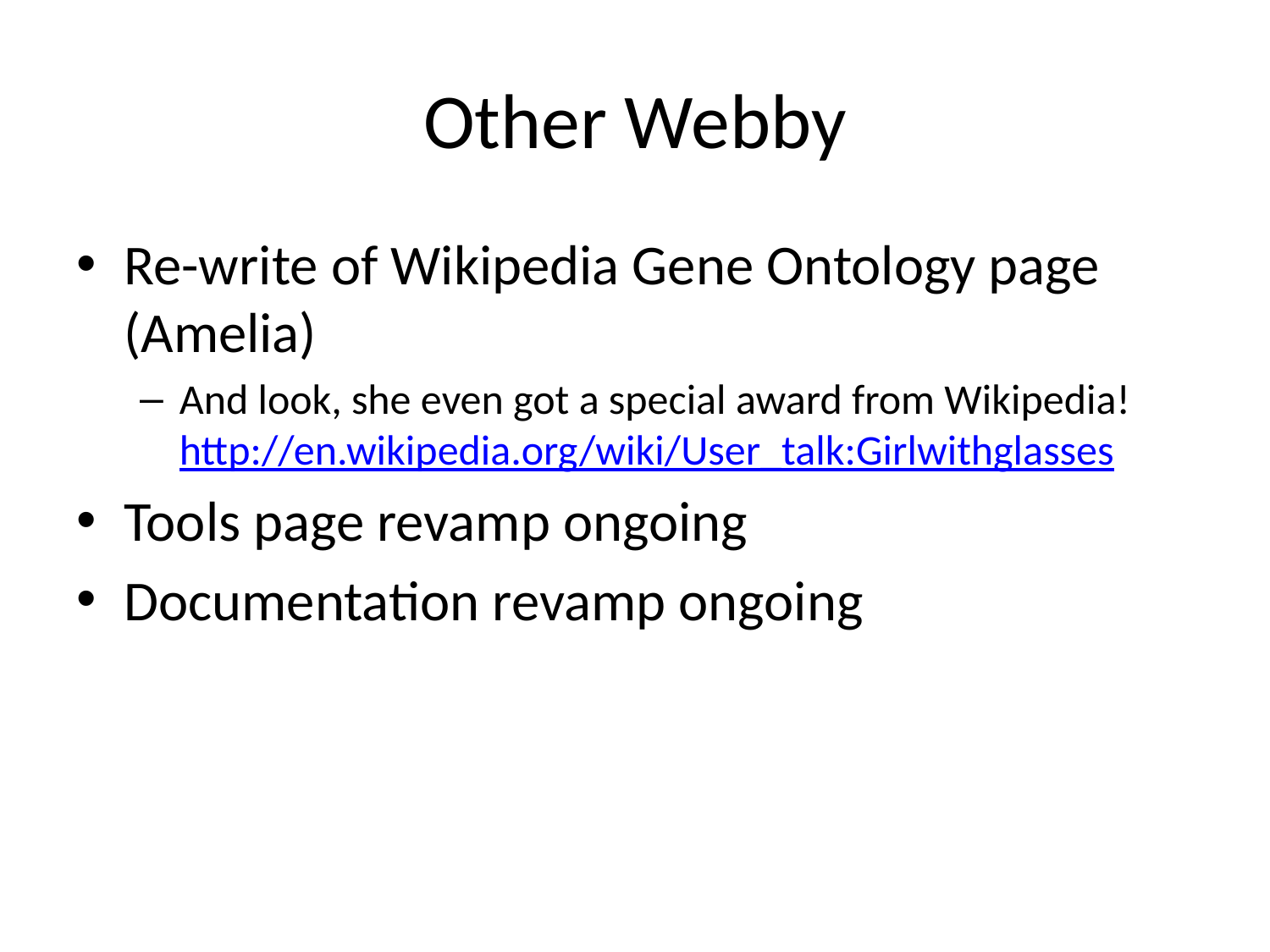

# Other Webby
Re-write of Wikipedia Gene Ontology page (Amelia)
And look, she even got a special award from Wikipedia! http://en.wikipedia.org/wiki/User_talk:Girlwithglasses
Tools page revamp ongoing
Documentation revamp ongoing